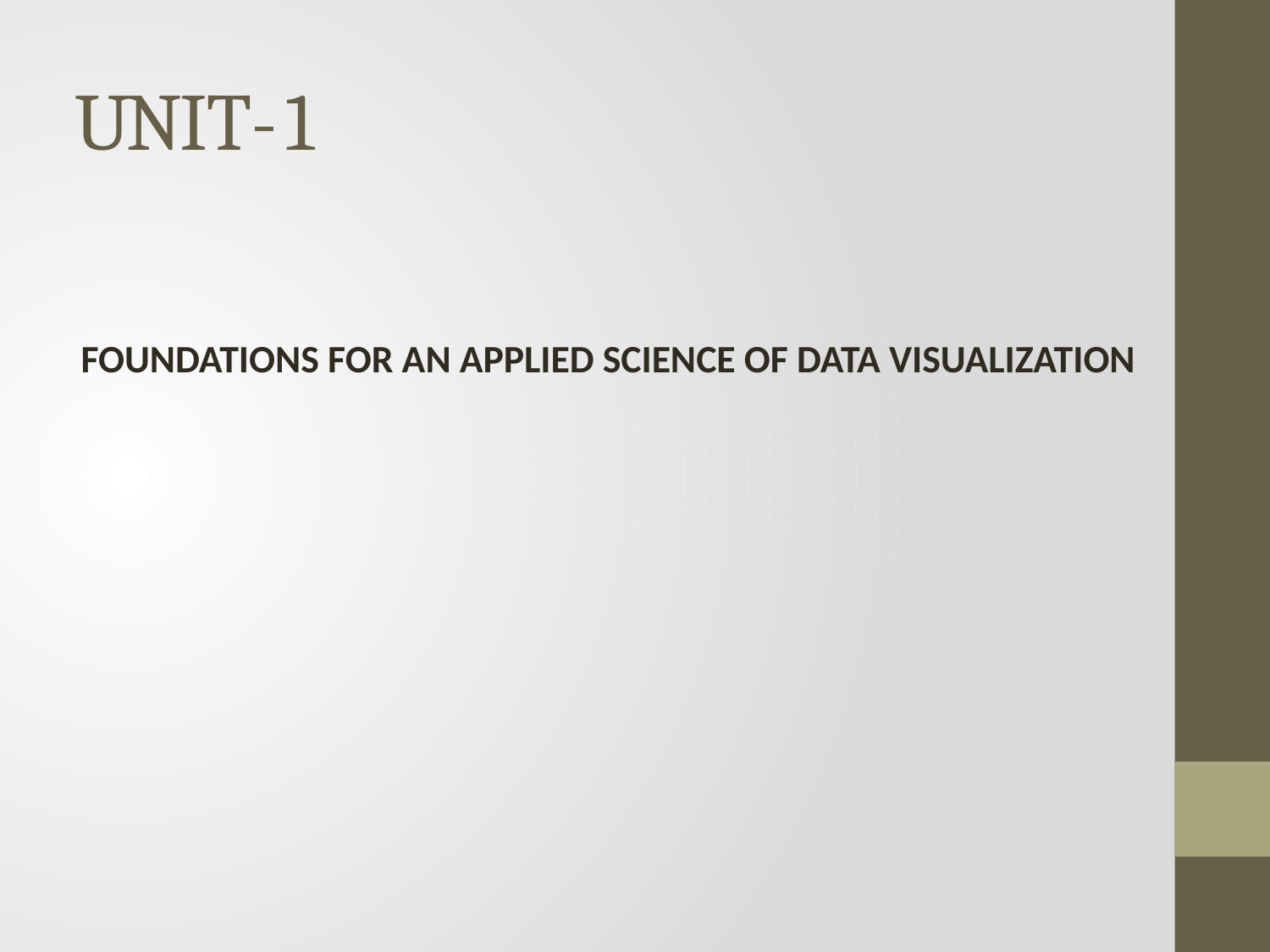

# UNIT-1
FOUNDATIONS FOR AN APPLIED SCIENCE OF DATA VISUALIZATION